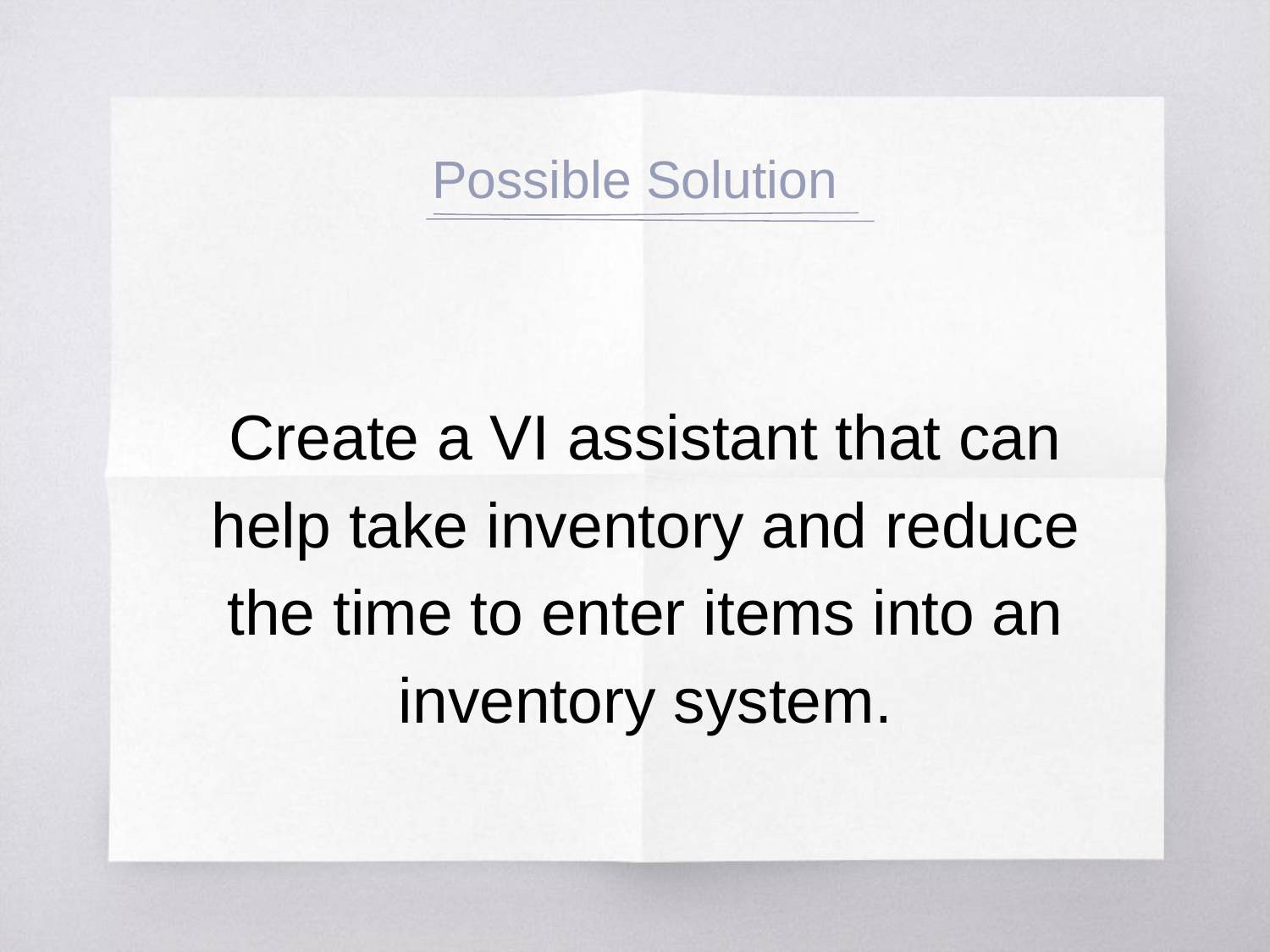

# Possible Solution
Create a VI assistant that can help take inventory and reduce the time to enter items into an inventory system.